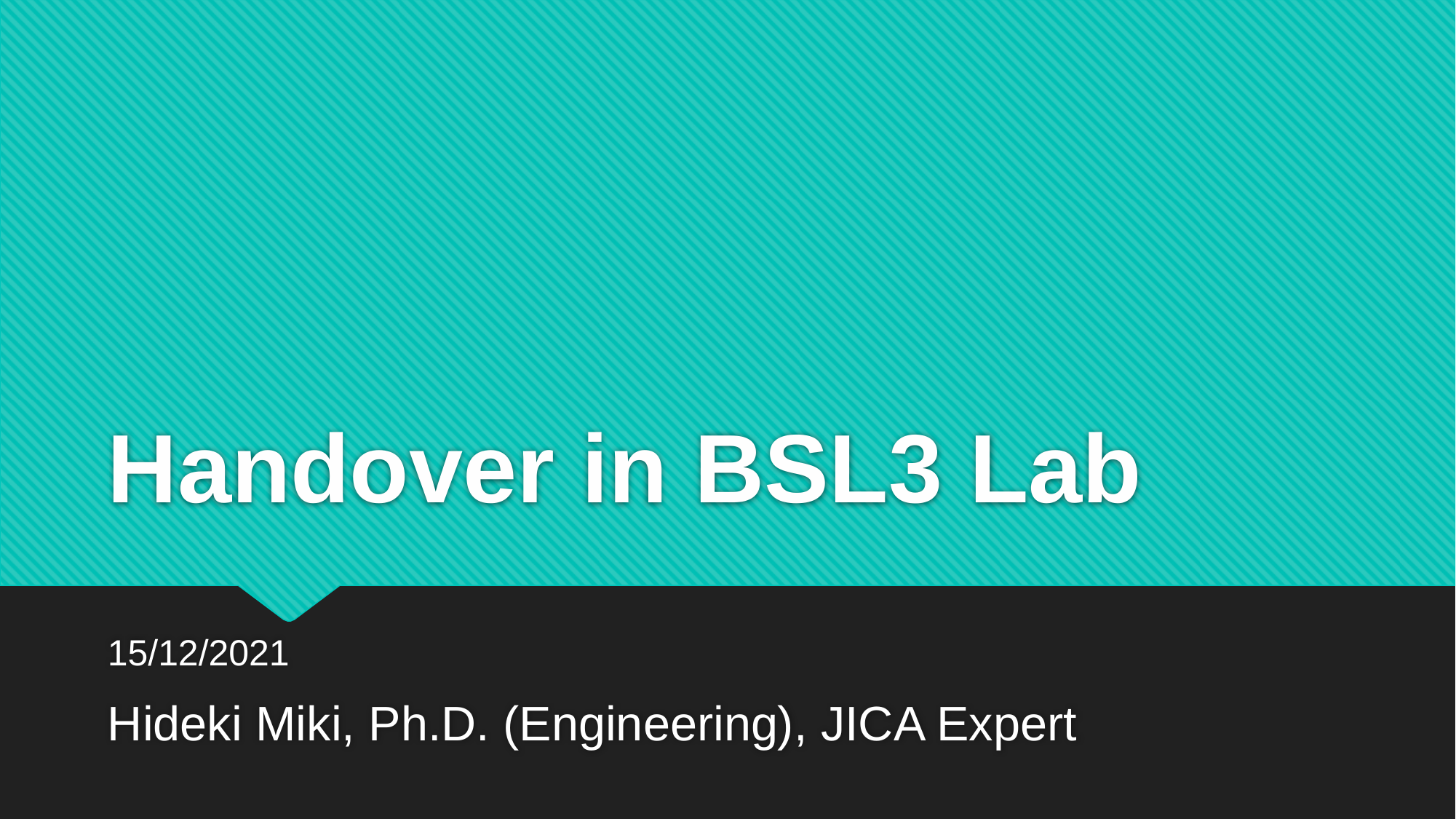

# Handover in BSL3 Lab
15/12/2021
Hideki Miki, Ph.D. (Engineering), JICA Expert